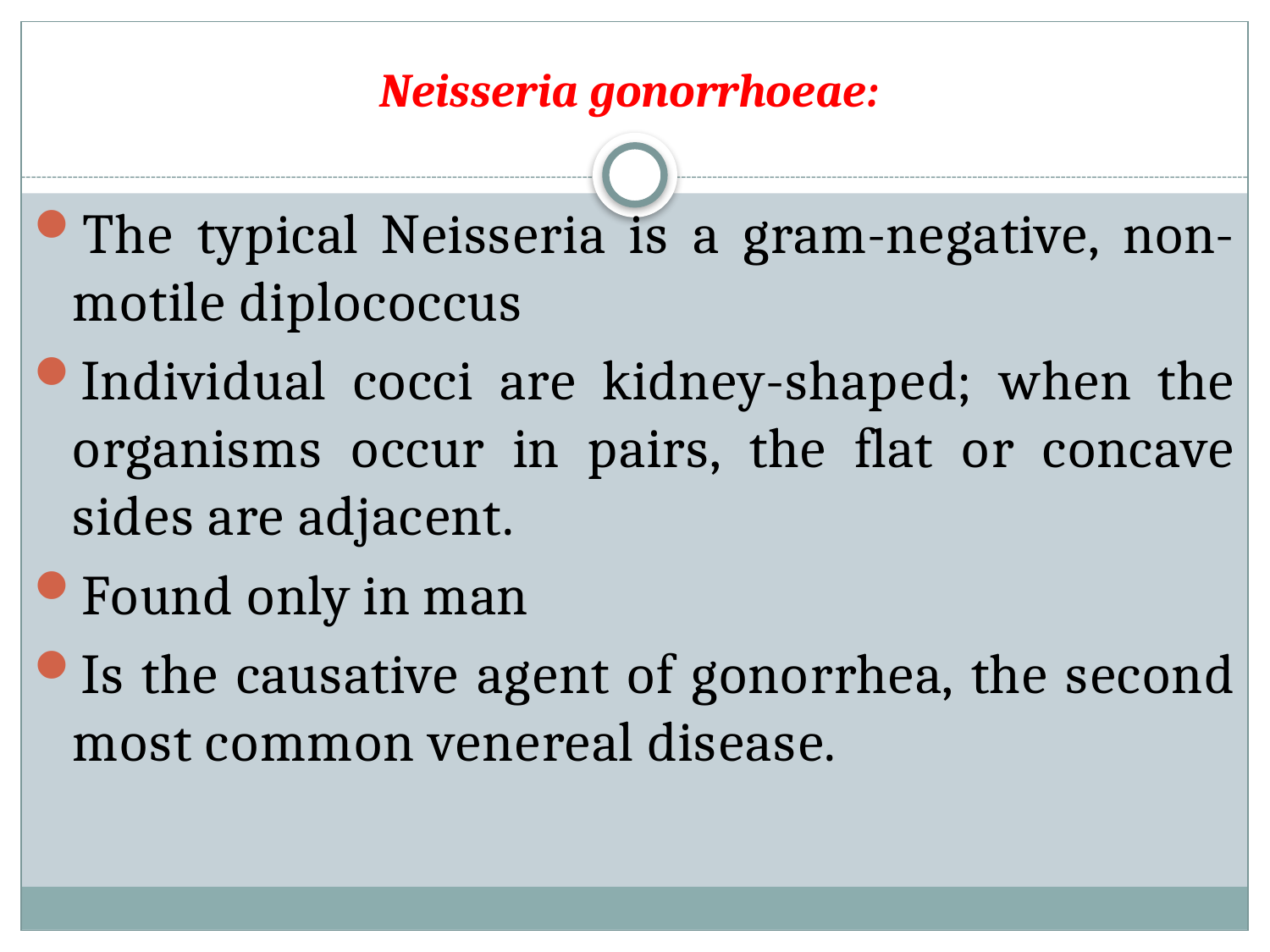

# Neisseria gonorrhoeae:
The typical Neisseria is a gram-negative, non-motile diplococcus
Individual cocci are kidney-shaped; when the organisms occur in pairs, the flat or concave sides are adjacent.
Found only in man
Is the causative agent of gonorrhea, the second most common venereal disease.